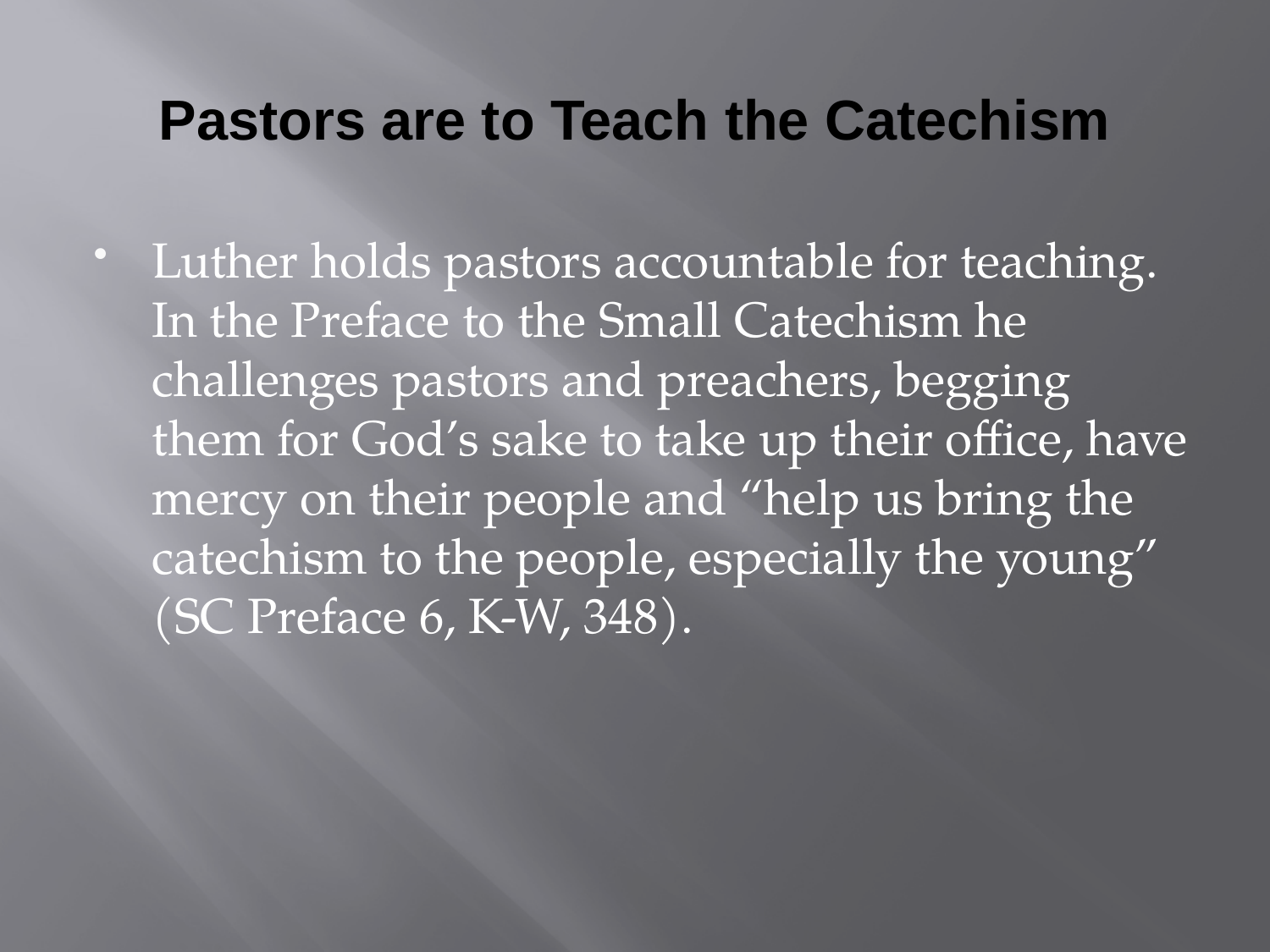

# Pastors are to Teach the Catechism
Luther holds pastors accountable for teaching. In the Preface to the Small Catechism he challenges pastors and preachers, begging them for God’s sake to take up their office, have mercy on their people and “help us bring the catechism to the people, especially the young” (SC Preface 6, K-W, 348).